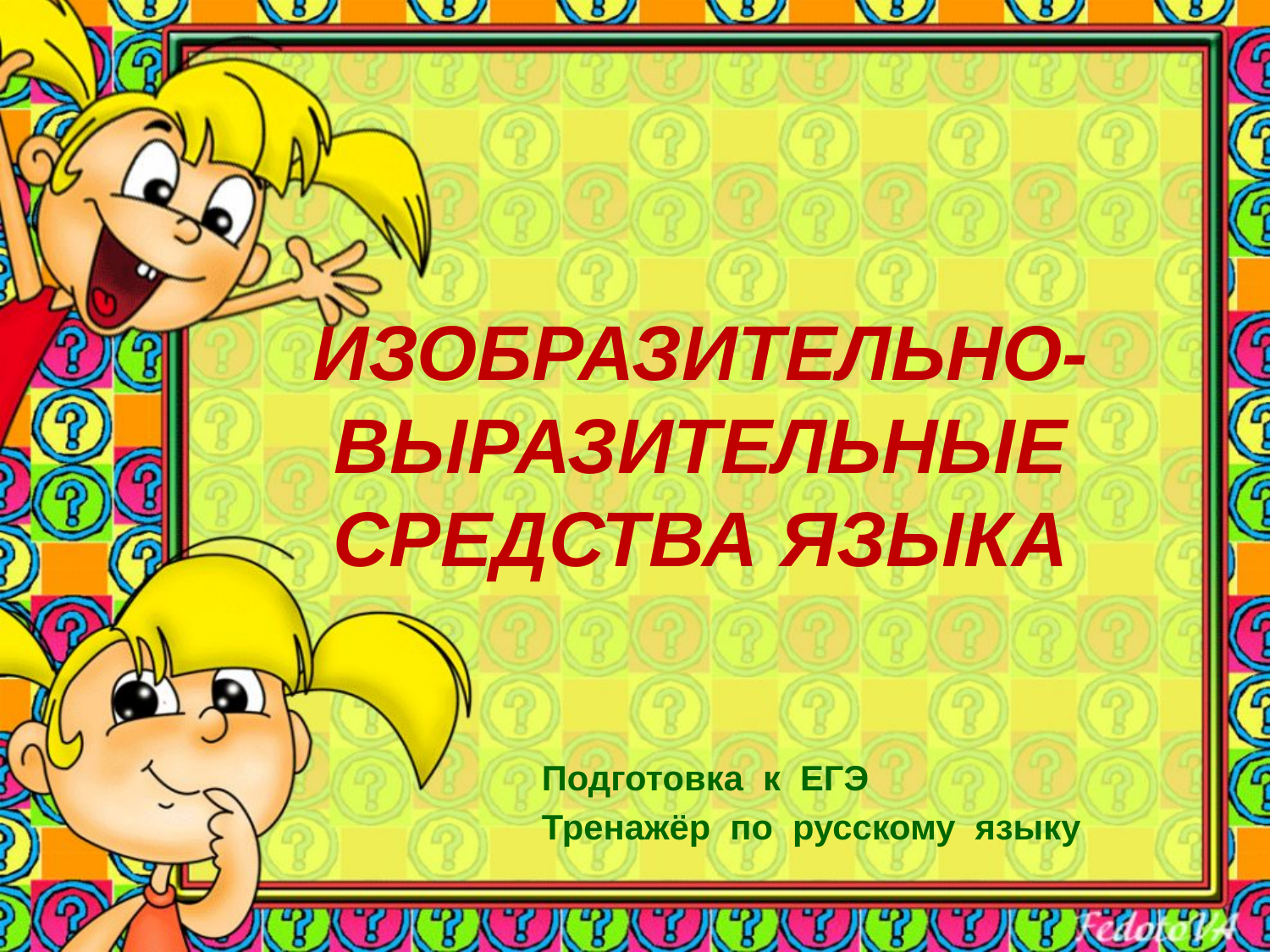

# Изобразительно-выразительные средства языка
Подготовка  к  ЕГЭ
Тренажёр  по  русскому  языку